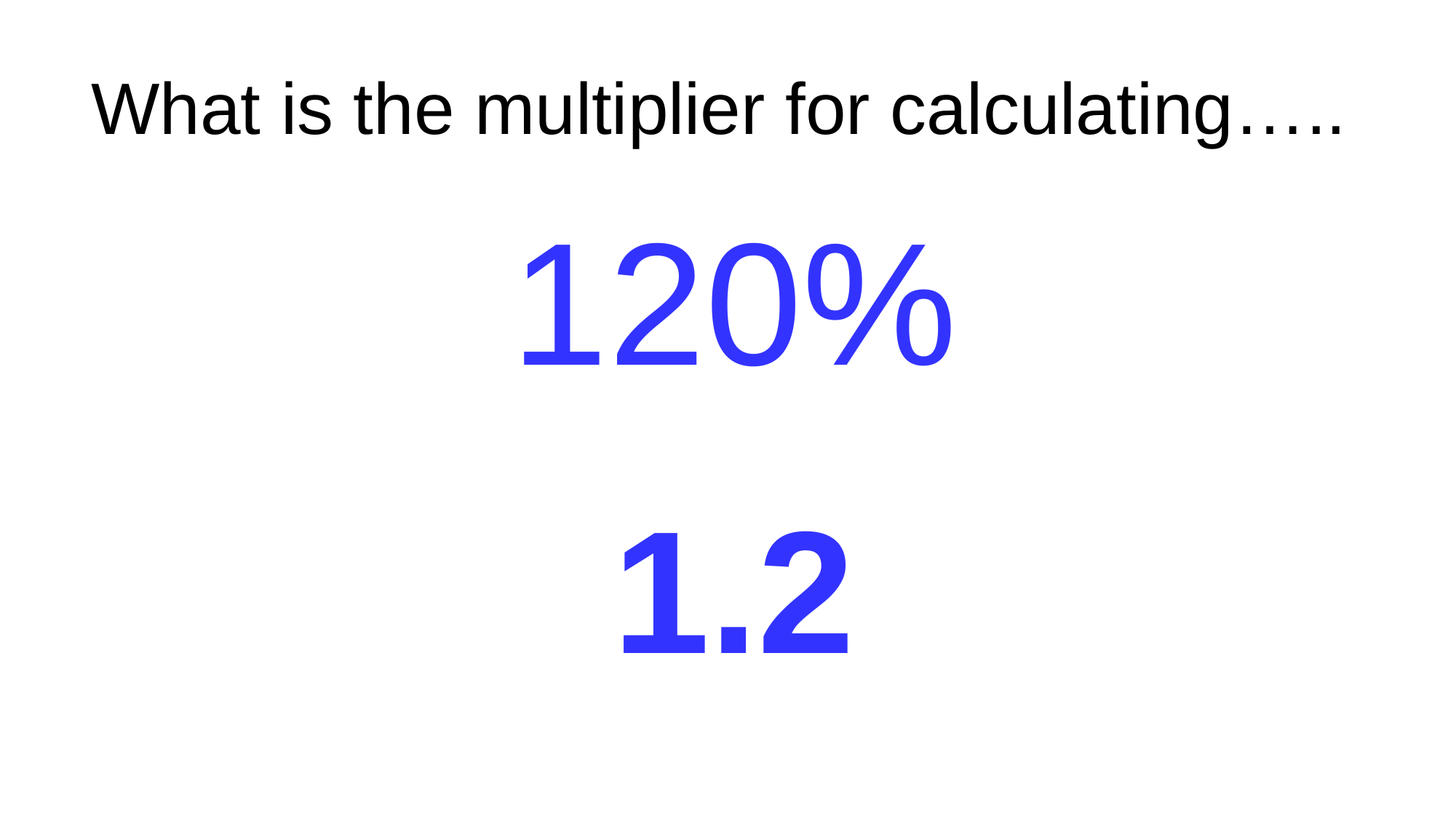

What is the multiplier for calculating…..
120%
1.2